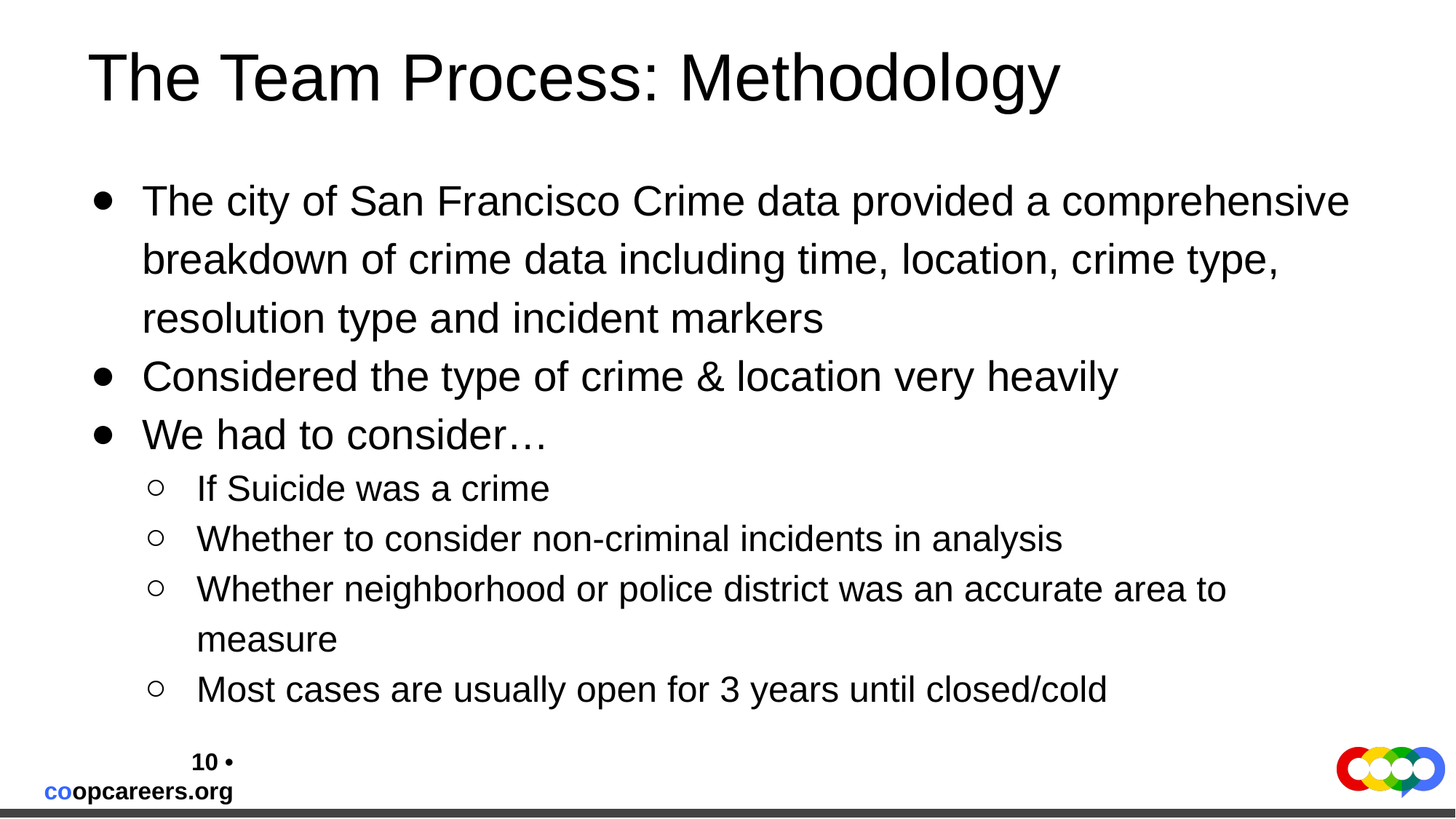

# The Team Process: Methodology
The city of San Francisco Crime data provided a comprehensive breakdown of crime data including time, location, crime type, resolution type and incident markers
Considered the type of crime & location very heavily
We had to consider…
If Suicide was a crime
Whether to consider non-criminal incidents in analysis
Whether neighborhood or police district was an accurate area to measure
Most cases are usually open for 3 years until closed/cold
10 • coopcareers.org